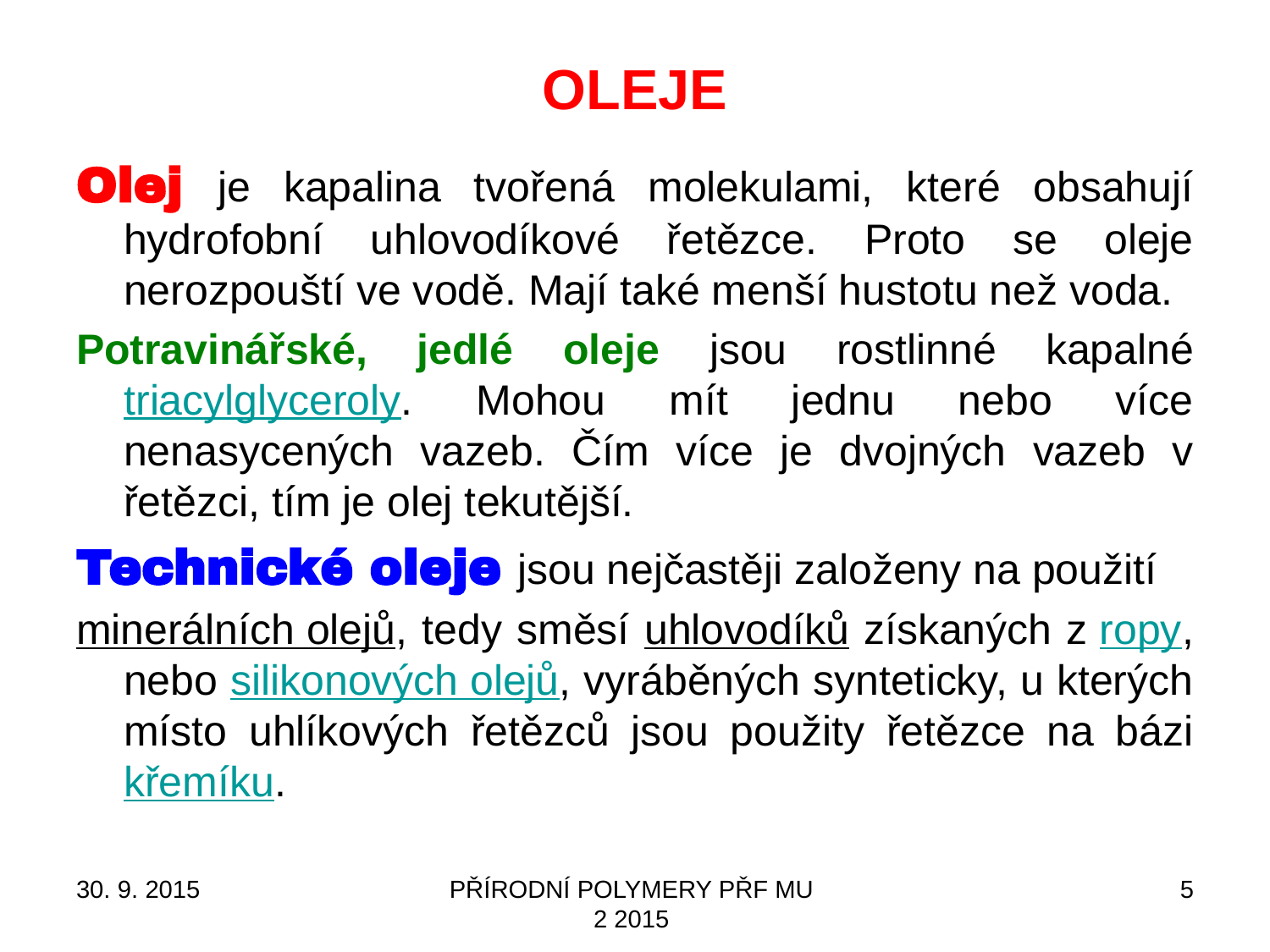

# OLEJE
Olej je kapalina tvořená molekulami, které obsahují hydrofobní uhlovodíkové řetězce. Proto se oleje nerozpouští ve vodě. Mají také menší hustotu než voda.
Potravinářské, jedlé oleje jsou rostlinné kapalné triacylglyceroly. Mohou mít jednu nebo více nenasycených vazeb. Čím více je dvojných vazeb v řetězci, tím je olej tekutější.
Technické oleje jsou nejčastěji založeny na použití
minerálních olejů, tedy směsí uhlovodíků získaných z ropy, nebo silikonových olejů, vyráběných synteticky, u kterých místo uhlíkových řetězců jsou použity řetězce na bázi křemíku.

30. 9. 2015
PŘÍRODNÍ POLYMERY PŘF MU  2 2015
5